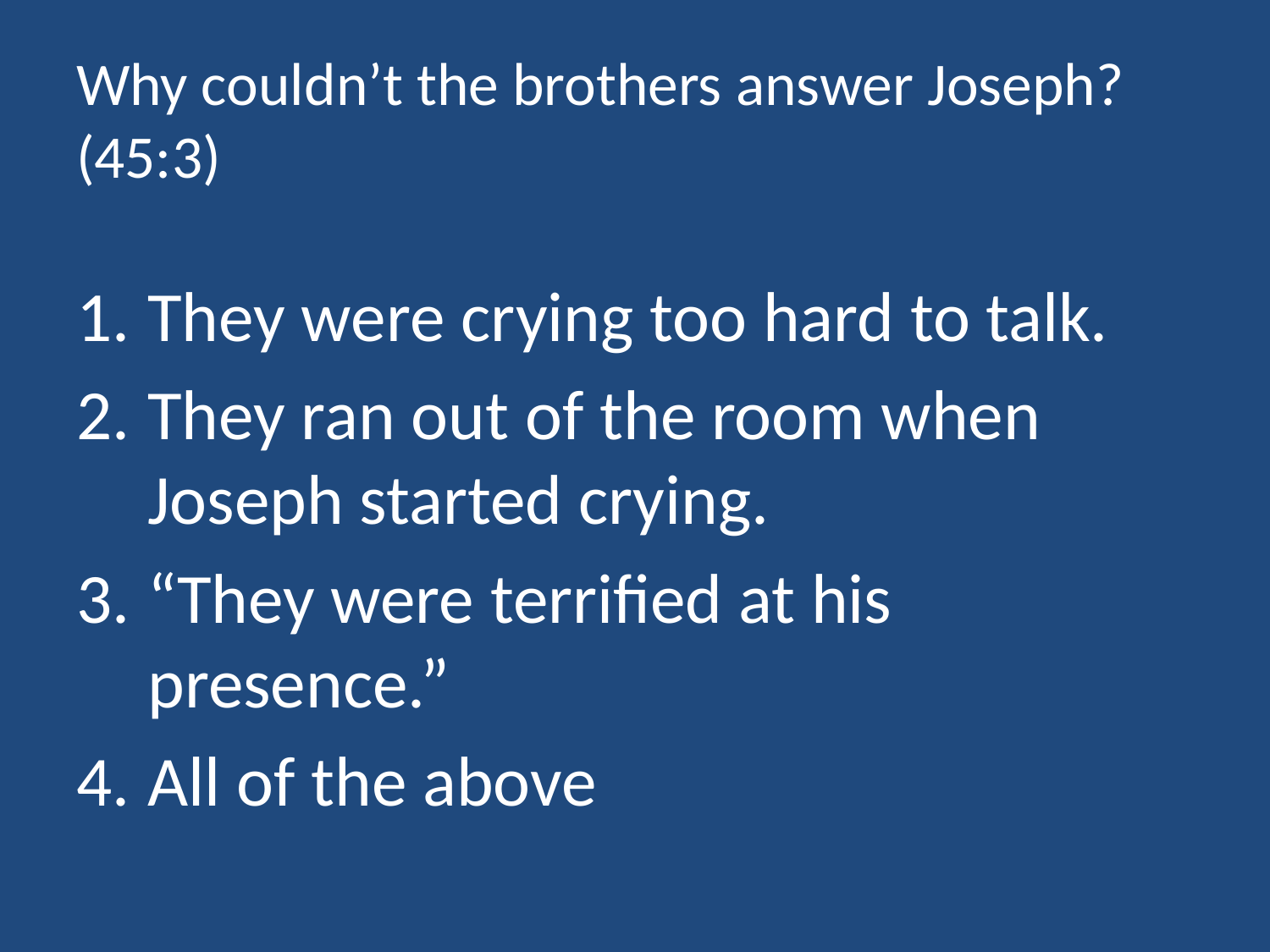

# Why couldn’t the brothers answer Joseph?  (45:3)
They were crying too hard to talk.
They ran out of the room when Joseph started crying.
“They were terrified at his presence.”
All of the above